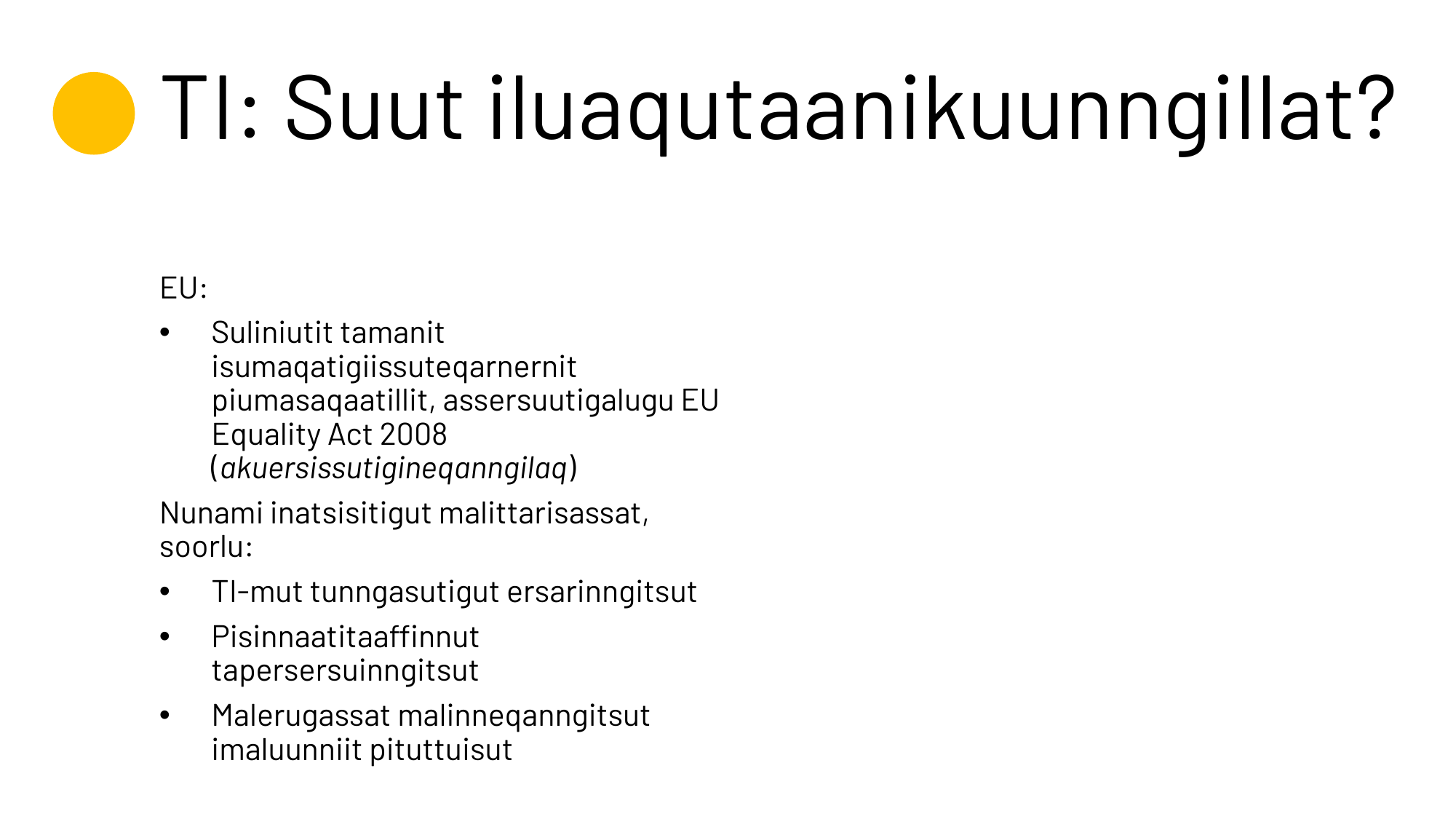

# TI: Suut iluaqutaanikuunngillat?
EU:
Suliniutit tamanit isumaqatigiissuteqarnernit piumasaqaatillit, assersuutigalugu EU Equality Act 2008 (akuersissutigineqanngilaq)
Nunami inatsisitigut malittarisassat, soorlu:
TI-mut tunngasutigut ersarinngitsut
Pisinnaatitaaffinnut tapersersuinngitsut
Malerugassat malinneqanngitsut imaluunniit pituttuisut